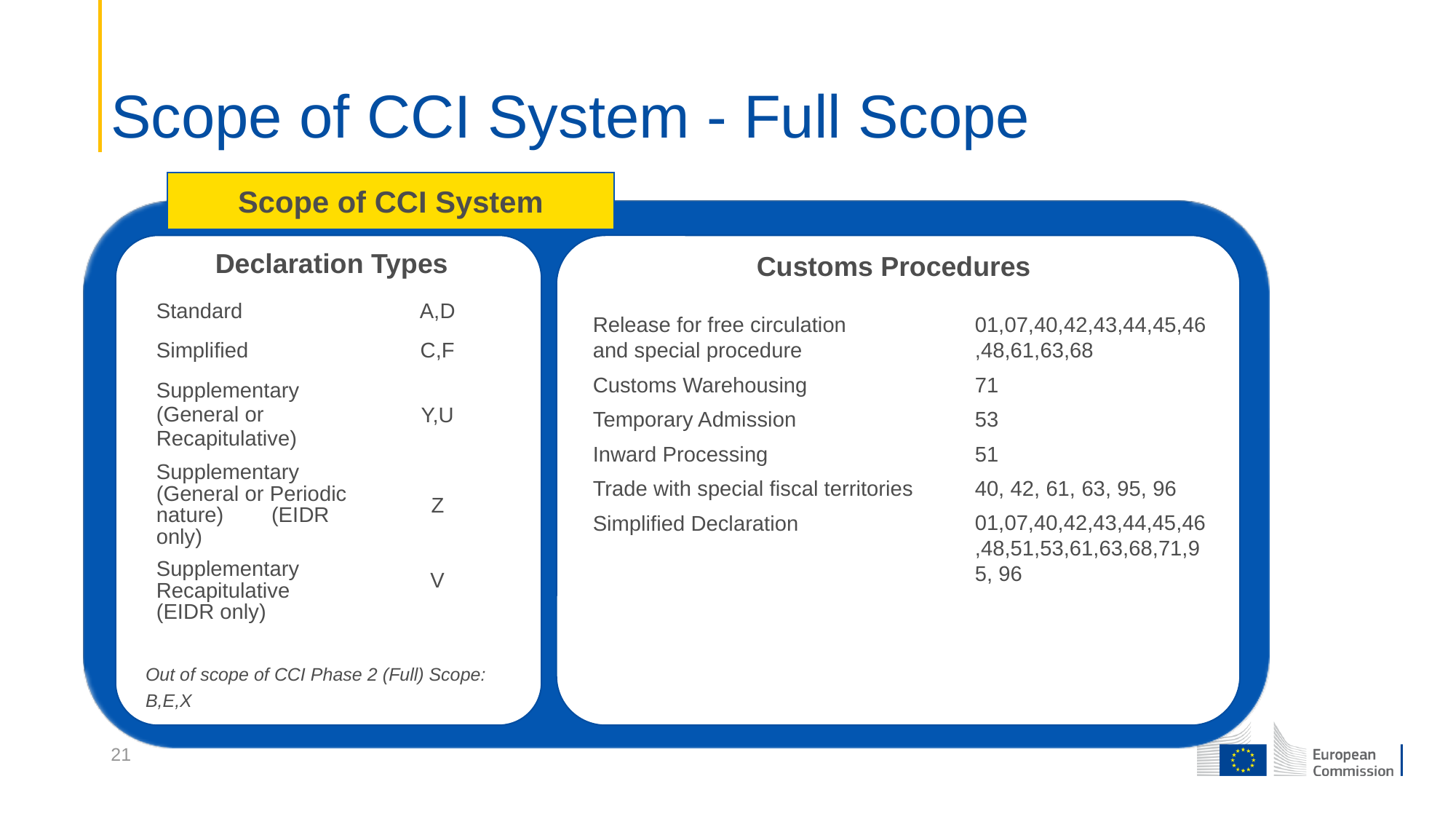

# Scope of CCI System - Full Scope
Scope of CCI System

Customs Procedures

Declaration Types

| Standard | A,D |
| --- | --- |
| Simplified | C,F |
| Supplementary (General or Recapitulative) | Y,U |
| Supplementary (General or Periodic nature) (EIDR only) | Z |
| Supplementary Recapitulative (EIDR only) | V |
01,07,40,42,43,44,45,46,48,61,63,68
71
53
51
40, 42, 61, 63, 95, 96
01,07,40,42,43,44,45,46,48,51,53,61,63,68,71,95, 96
Release for free circulation
and special procedure
Customs Warehousing
Temporary Admission
Inward Processing
Trade with special fiscal territories
Simplified Declaration

Out of scope of CCI Phase 2 (Full) Scope:
B,E,X

21